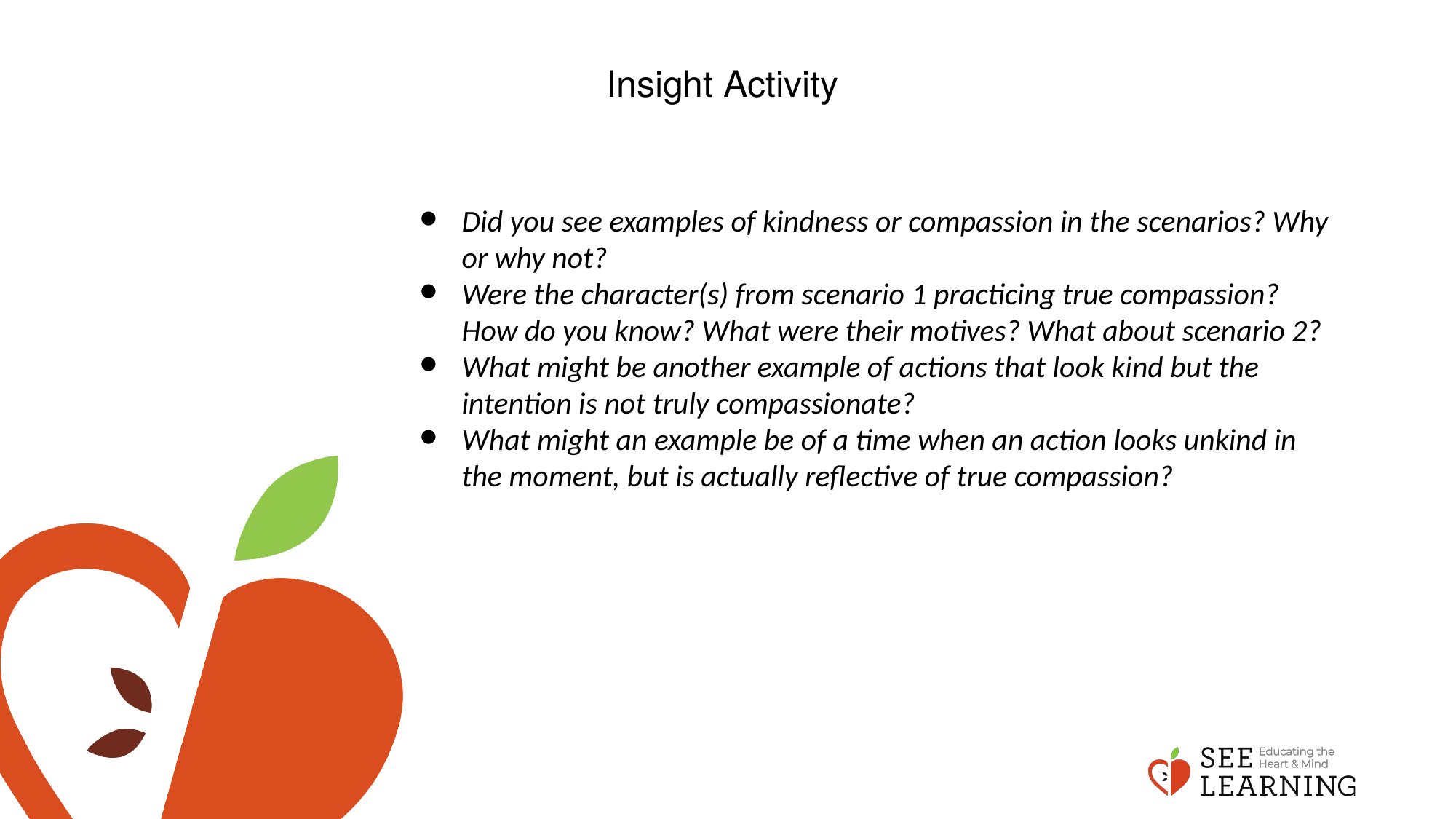

# Insight Activity
Did you see examples of kindness or compassion in the scenarios? Why or why not?
Were the character(s) from scenario 1 practicing true compassion? How do you know? What were their motives? What about scenario 2?
What might be another example of actions that look kind but the intention is not truly compassionate?
What might an example be of a time when an action looks unkind in the moment, but is actually reflective of true compassion?